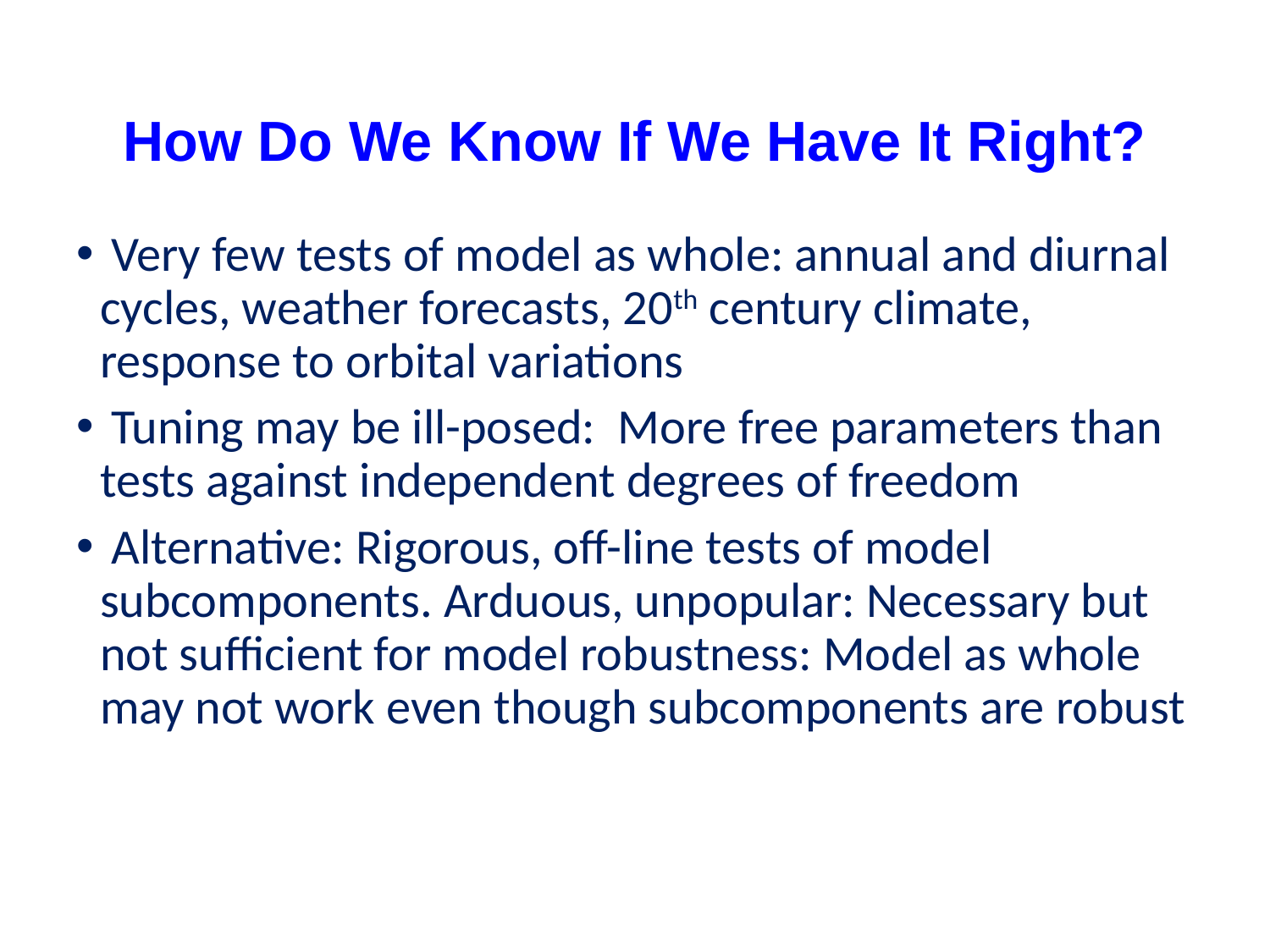

# How Do We Know If We Have It Right?
 Very few tests of model as whole: annual and diurnal cycles, weather forecasts, 20th century climate, response to orbital variations
 Tuning may be ill-posed:  More free parameters than tests against independent degrees of freedom
 Alternative: Rigorous, off-line tests of model subcomponents. Arduous, unpopular: Necessary but not sufficient for model robustness: Model as whole may not work even though subcomponents are robust